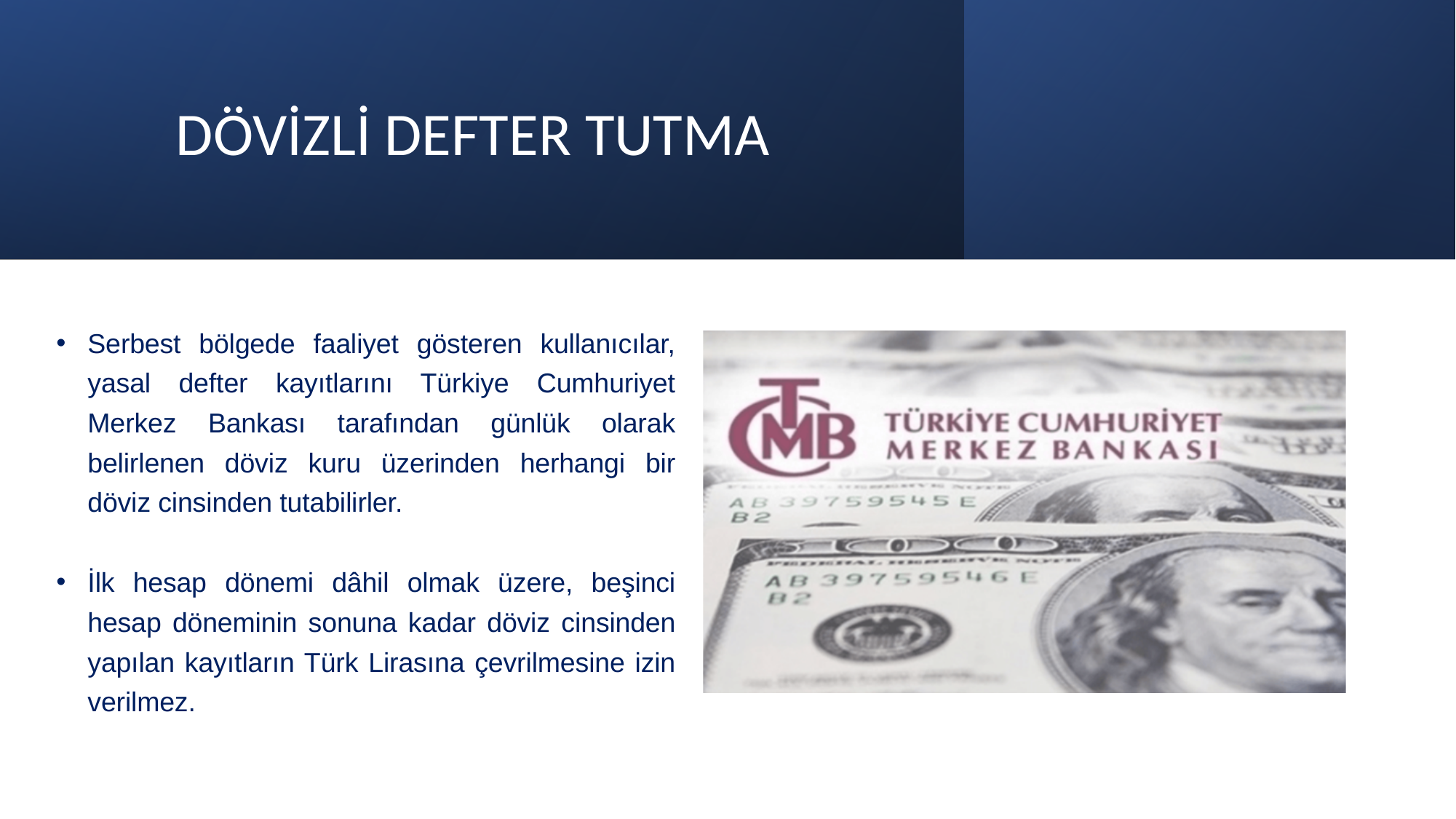

# DÖVİZLİ DEFTER TUTMA

Serbest bölgede faaliyet gösteren kullanıcılar, yasal defter kayıtlarını Türkiye Cumhuriyet Merkez Bankası tarafından günlük olarak belirlenen döviz kuru üzerinden herhangi bir döviz cinsinden tutabilirler.

İlk hesap dönemi dâhil olmak üzere, beşinci hesap döneminin sonuna kadar döviz cinsinden yapılan kayıtların Türk Lirasına çevrilmesine izin verilmez.